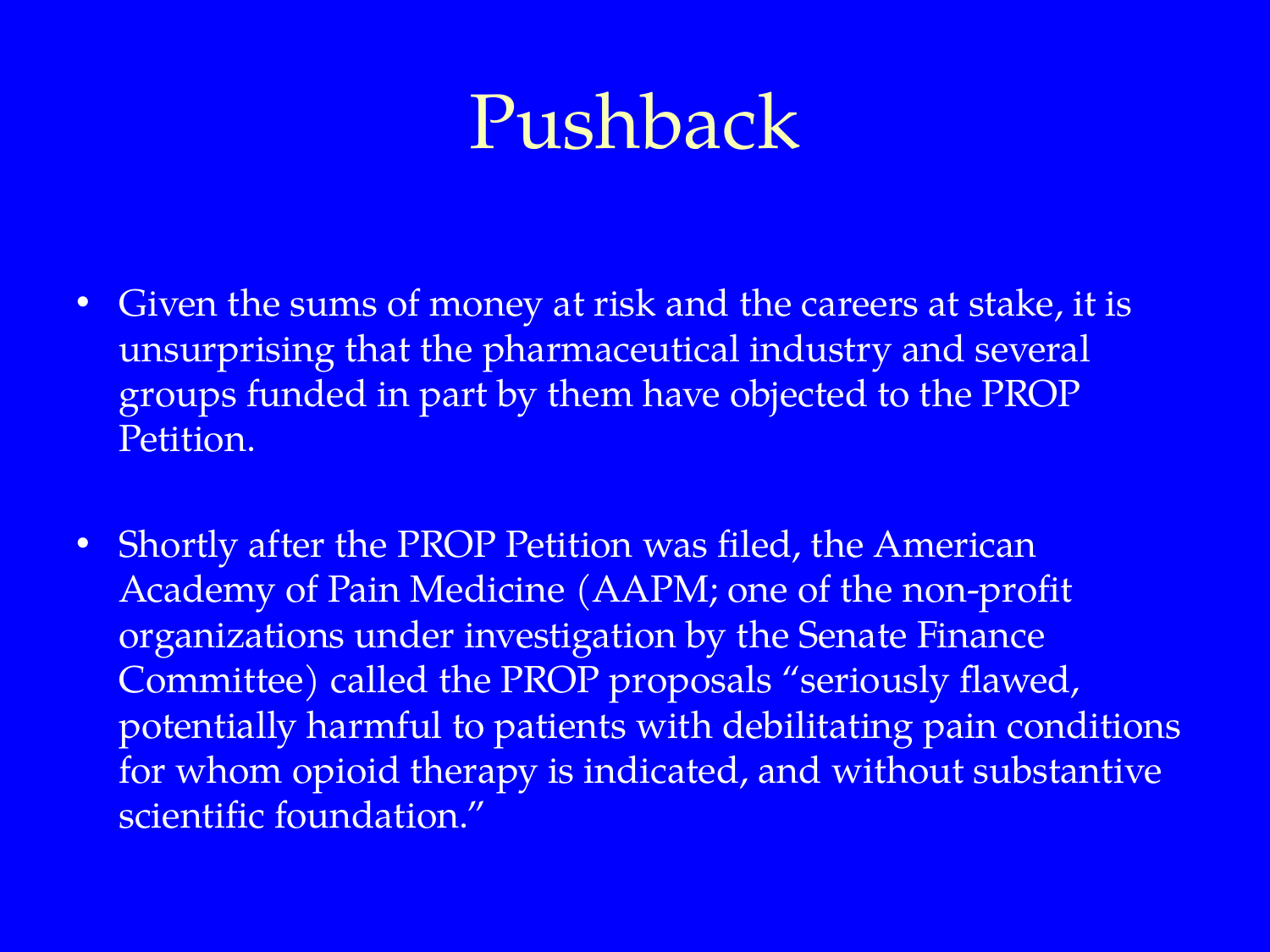

# Pushback

Given the sums of money at risk and the careers at stake, it is unsurprising that the pharmaceutical industry and several groups funded in part by them have objected to the PROP Petition.

Shortly after the PROP Petition was filed, the American Academy of Pain Medicine (AAPM; one of the non-profit organizations under investigation by the Senate Finance Committee) called the PROP proposals “seriously flawed, potentially harmful to patients with debilitating pain conditions for whom opioid therapy is indicated, and without substantive scientific foundation.”